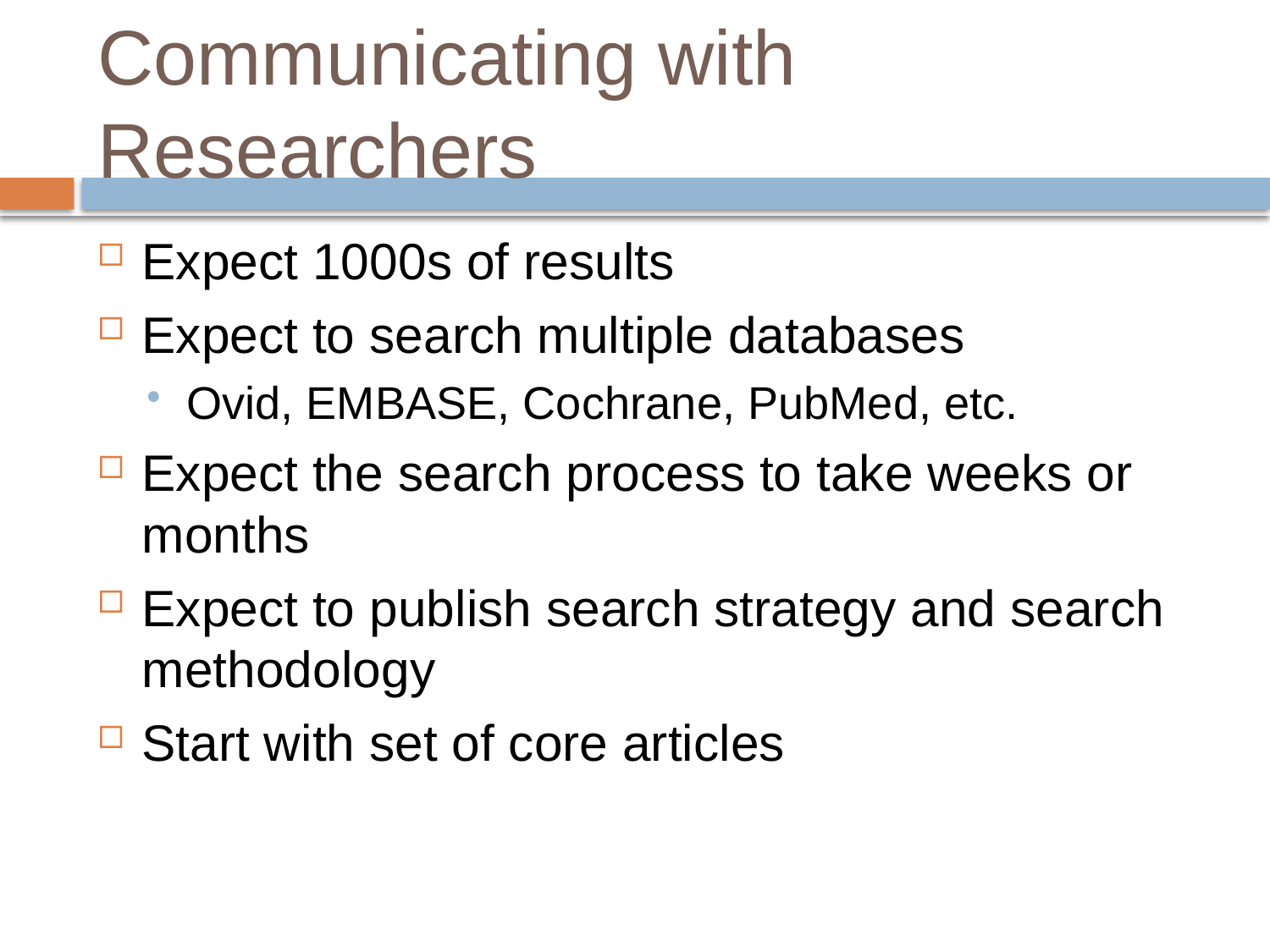

# Communicating with Researchers
Expect 1000s of results
Expect to search multiple databases
Ovid, EMBASE, Cochrane, PubMed, etc.
Expect the search process to take weeks or months
Expect to publish search strategy and search methodology
Start with set of core articles